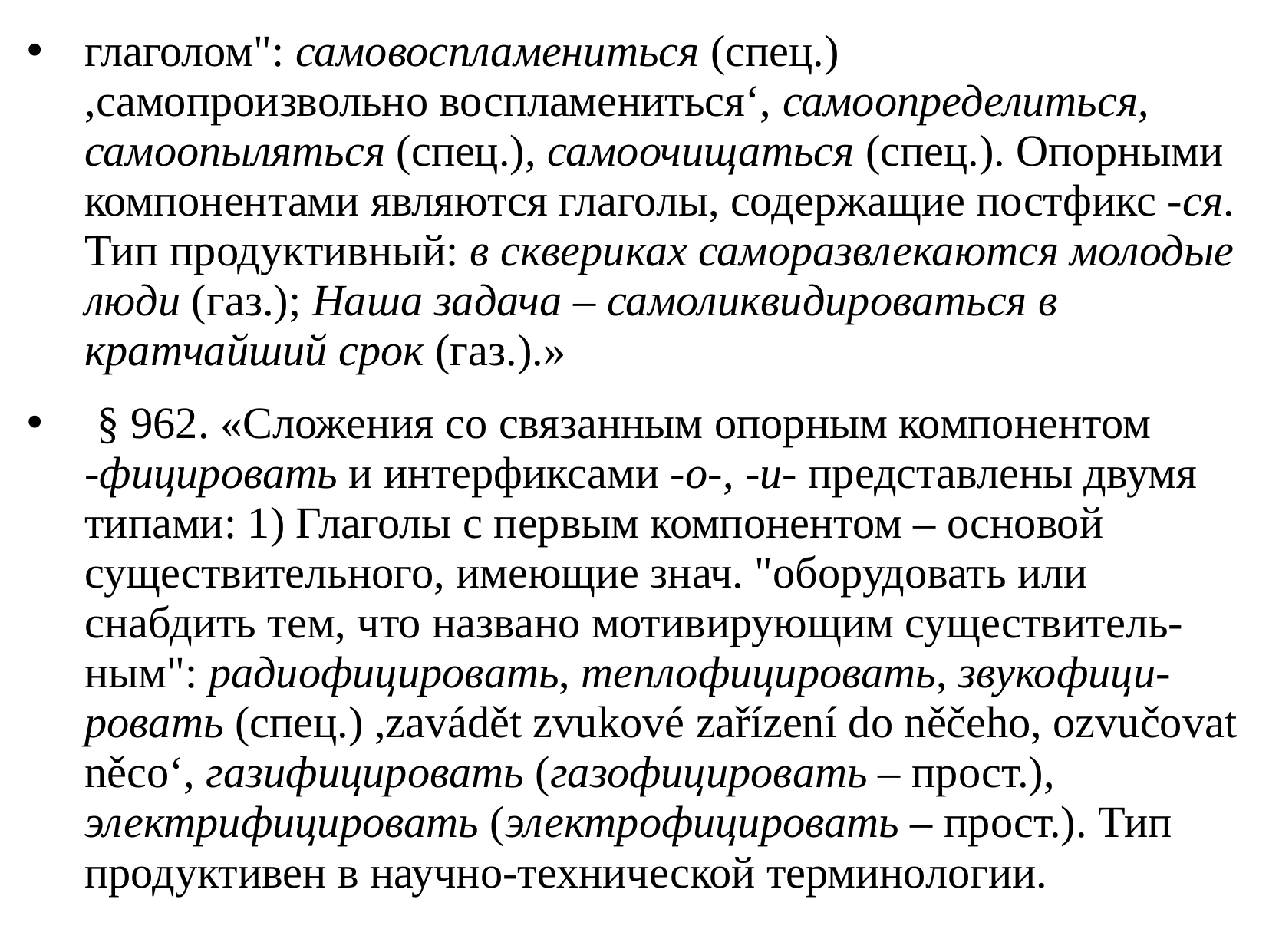

глаголом": самовоспламениться (спец.)
,самопроизвольно воспламениться‘, самоопределиться, самоопыляться (спец.), самоочищаться (спец.). Опорными компонентами являются глаголы, содержащие постфикс -ся. Тип продуктивный: в сквериках саморазвлекаются молодые люди (газ.); Наша задача – самоликвидироваться в кратчайший срок (газ.).»
 § 962. «Сложения со связанным опорным компонентом
-фицировать и интерфиксами -о-, -и- представлены двумя типами: 1) Глаголы с первым компонентом – основой существительного, имеющие знач. "оборудовать или снабдить тем, что названо мотивирующим существитель-ным": радиофицировать, теплофицировать, звукофици-ровать (спец.) ,zavádět zvukové zařízení do něčeho, ozvučovat něco‘, газифицировать (газофицировать – прост.), электрифицировать (электрофицировать – прост.). Тип продуктивен в научно-технической терминологии.